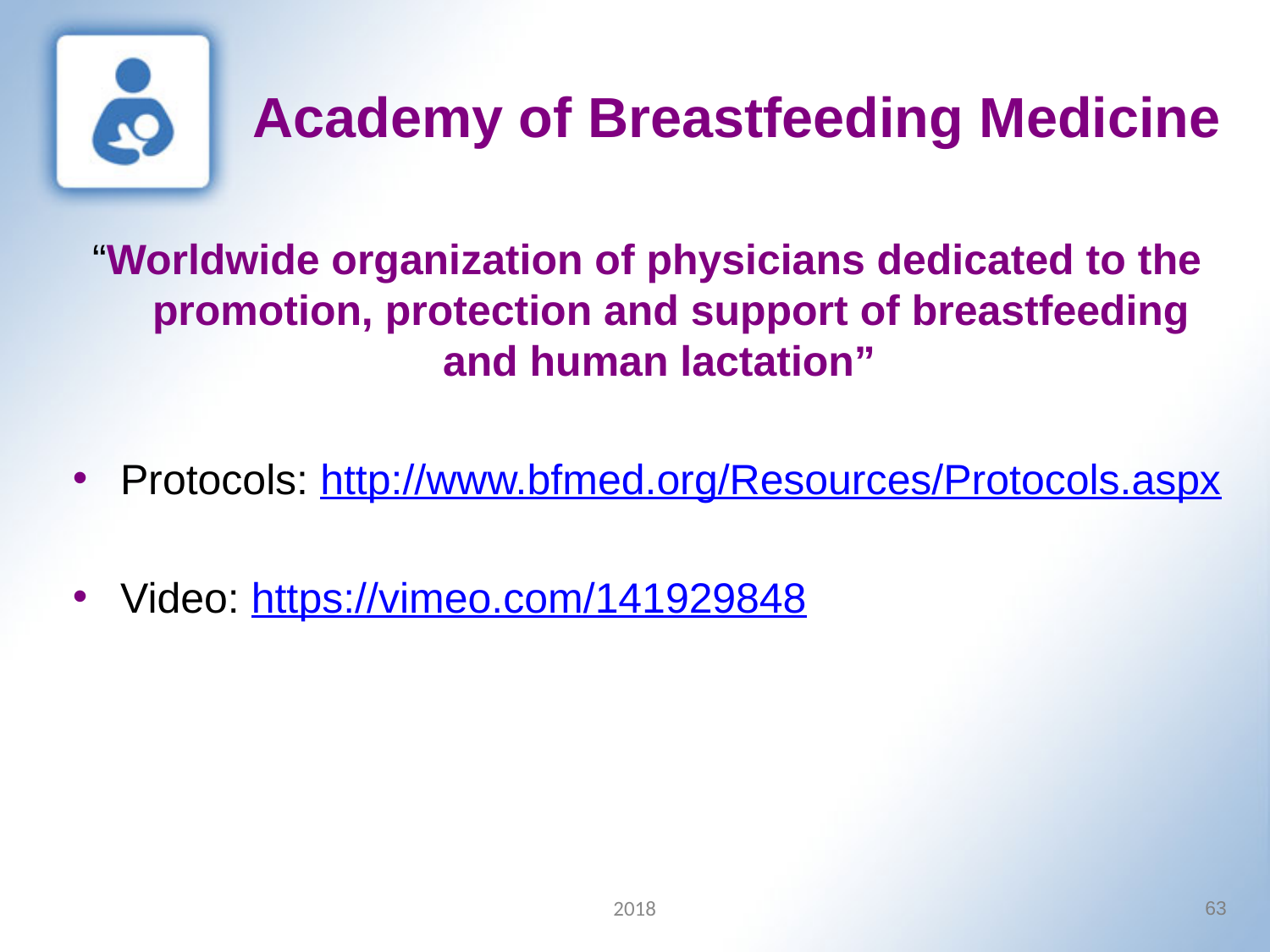

# Academy of Breastfeeding Medicine
“Worldwide organization of physicians dedicated to the promotion, protection and support of breastfeeding and human lactation”

Protocols: http://www.bfmed.org/Resources/Protocols.aspx

Video: https://vimeo.com/141929848

2018
63